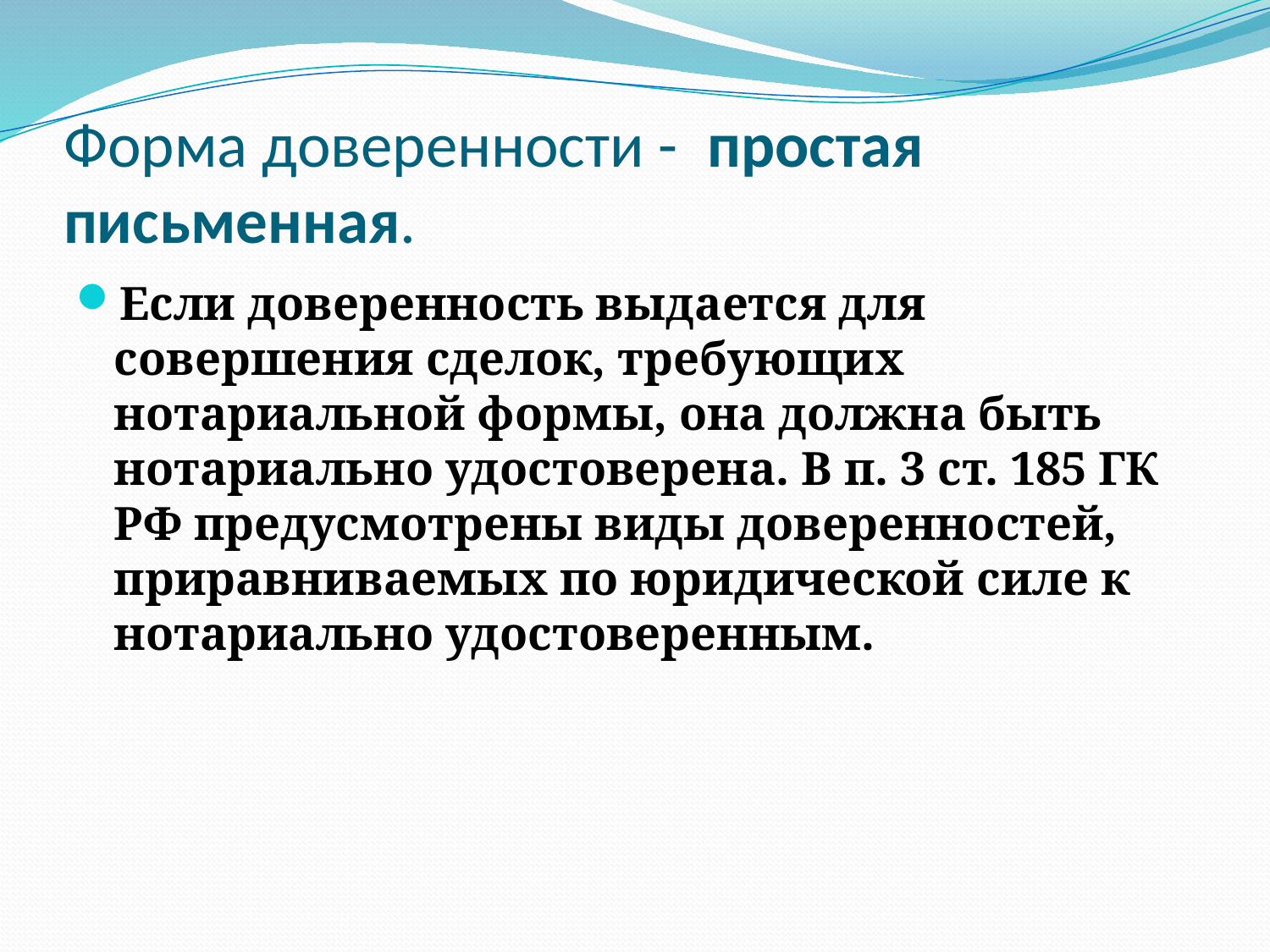

# Форма доверенности -  простая письменная.
Если доверенность выдается для совершения сделок, требующих нотариальной формы, она должна быть нотариально удостоверена. В п. 3 ст. 185 ГК РФ предусмотрены виды доверенностей, приравниваемых по юридической силе к нотариально удостоверенным.